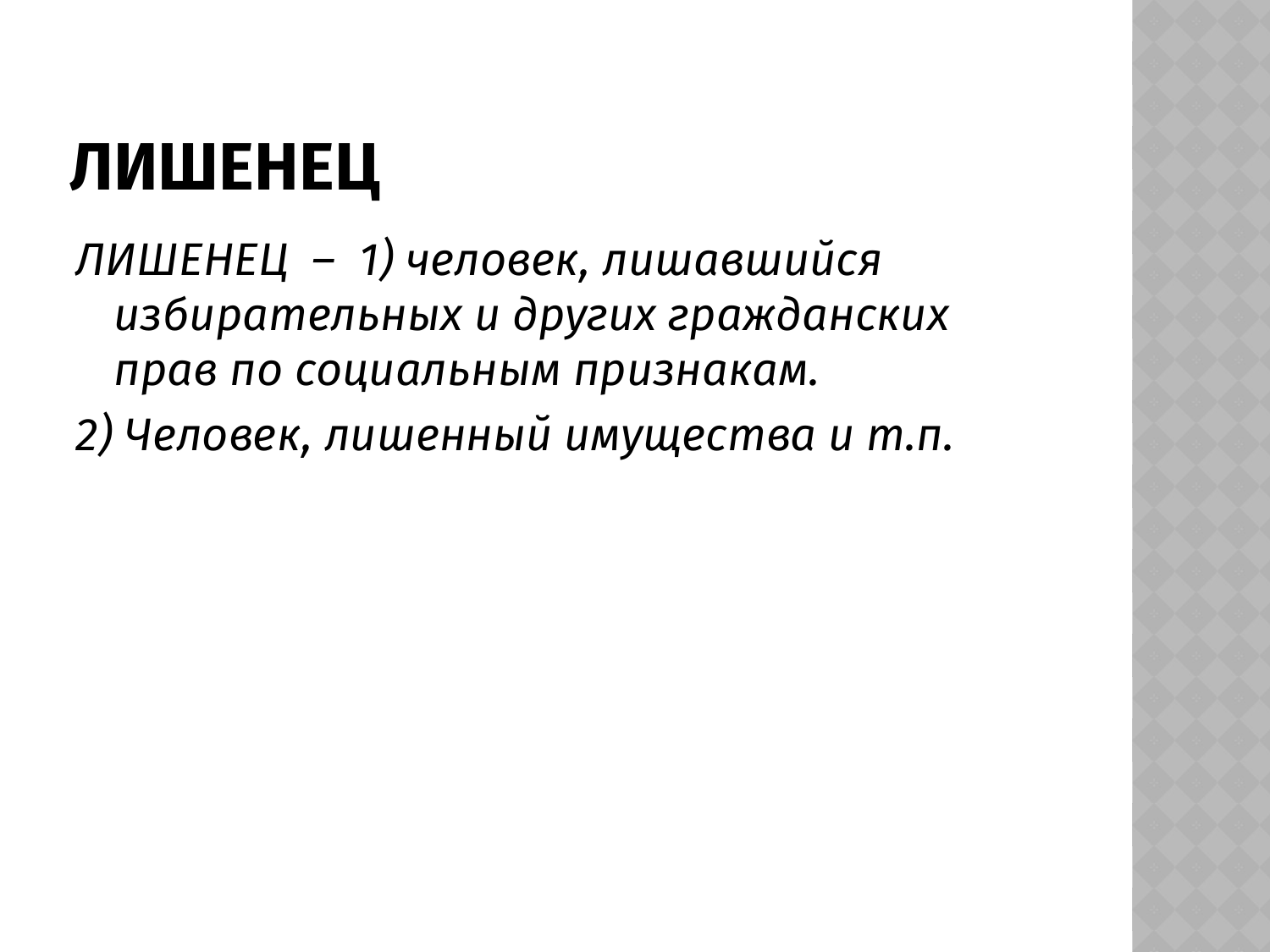

# Лишенец
ЛИШЕНЕЦ  –  1) человек, лишавшийся избирательных и других гражданских прав по социальным признакам.
2) Человек, лишенный имущества и т.п.